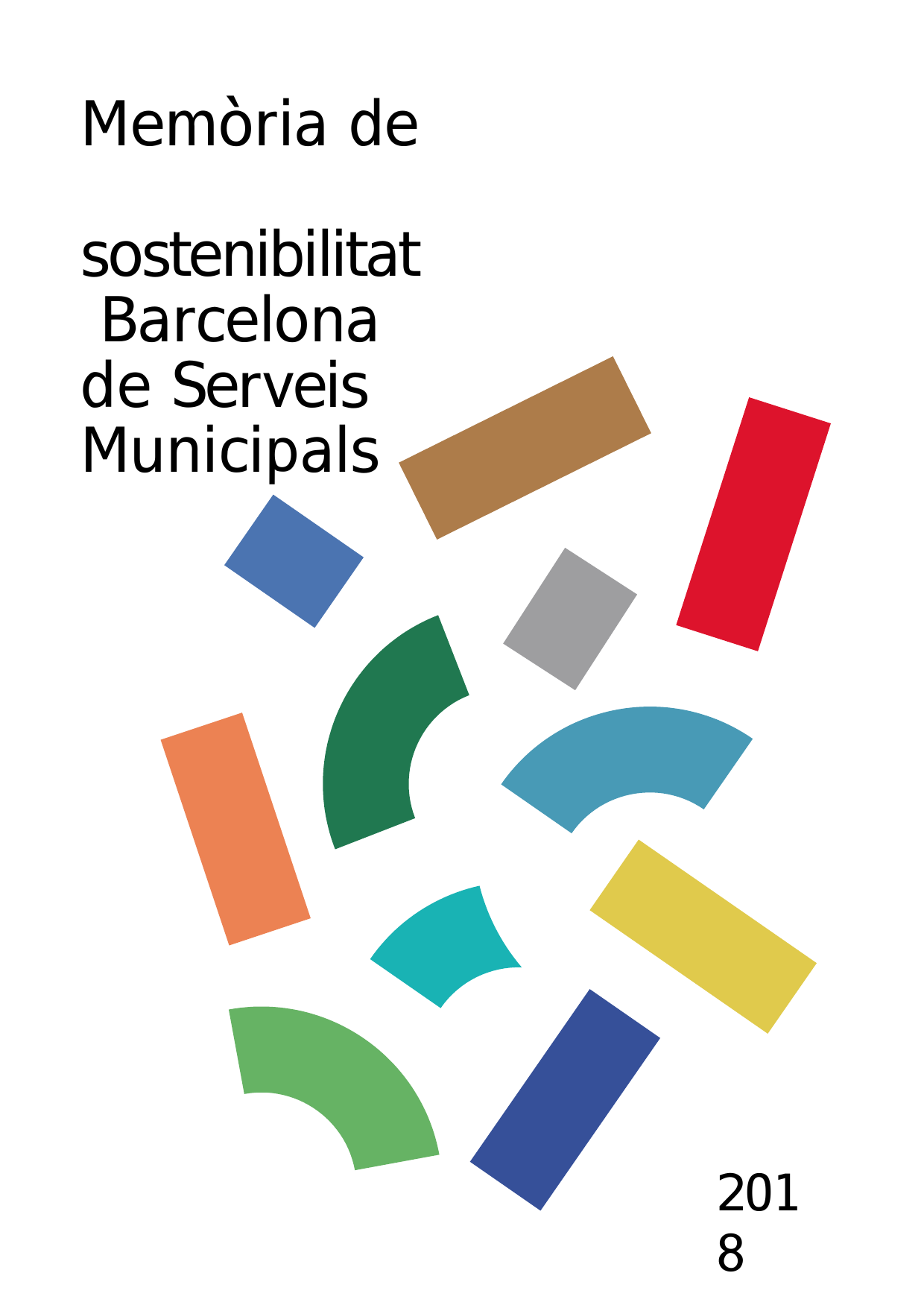

# Memòria de  sostenibilitat  Barcelona  de Serveis  Municipals
2018